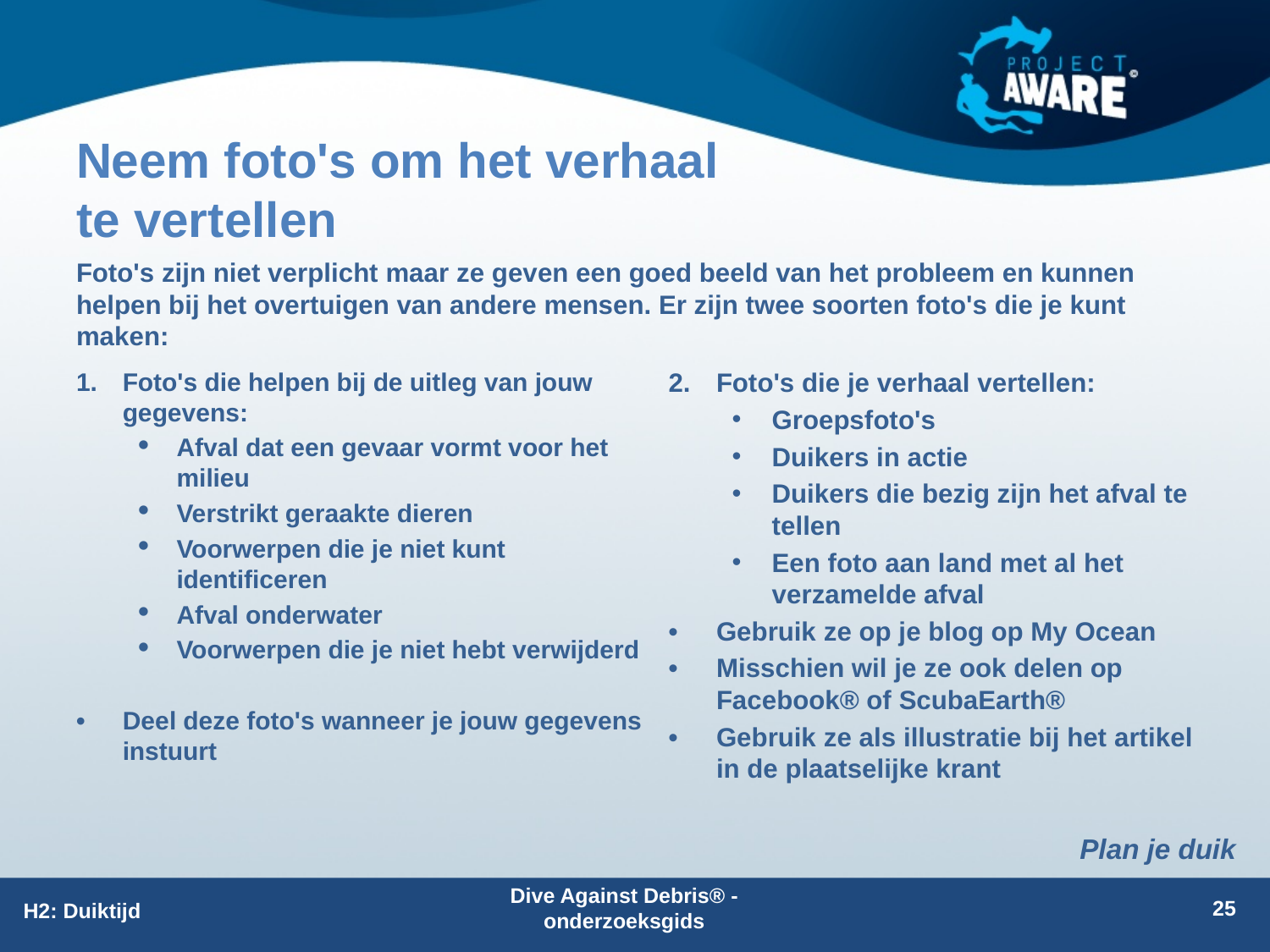

# Neem foto's om het verhaal te vertellen
Foto's zijn niet verplicht maar ze geven een goed beeld van het probleem en kunnen helpen bij het overtuigen van andere mensen. Er zijn twee soorten foto's die je kunt maken:
Foto's die helpen bij de uitleg van jouw gegevens:
Afval dat een gevaar vormt voor het milieu
Verstrikt geraakte dieren
Voorwerpen die je niet kunt identificeren
Afval onderwater
Voorwerpen die je niet hebt verwijderd

•	Deel deze foto's wanneer je jouw gegevens instuurt
Foto's die je verhaal vertellen:
Groepsfoto's
Duikers in actie
Duikers die bezig zijn het afval te tellen
Een foto aan land met al het verzamelde afval
•	Gebruik ze op je blog op My Ocean
•	Misschien wil je ze ook delen op Facebook® of ScubaEarth®
•	Gebruik ze als illustratie bij het artikel in de plaatselijke krant
Plan je duik
Dive Against Debris® -onderzoeksgids
25
H2: Duiktijd